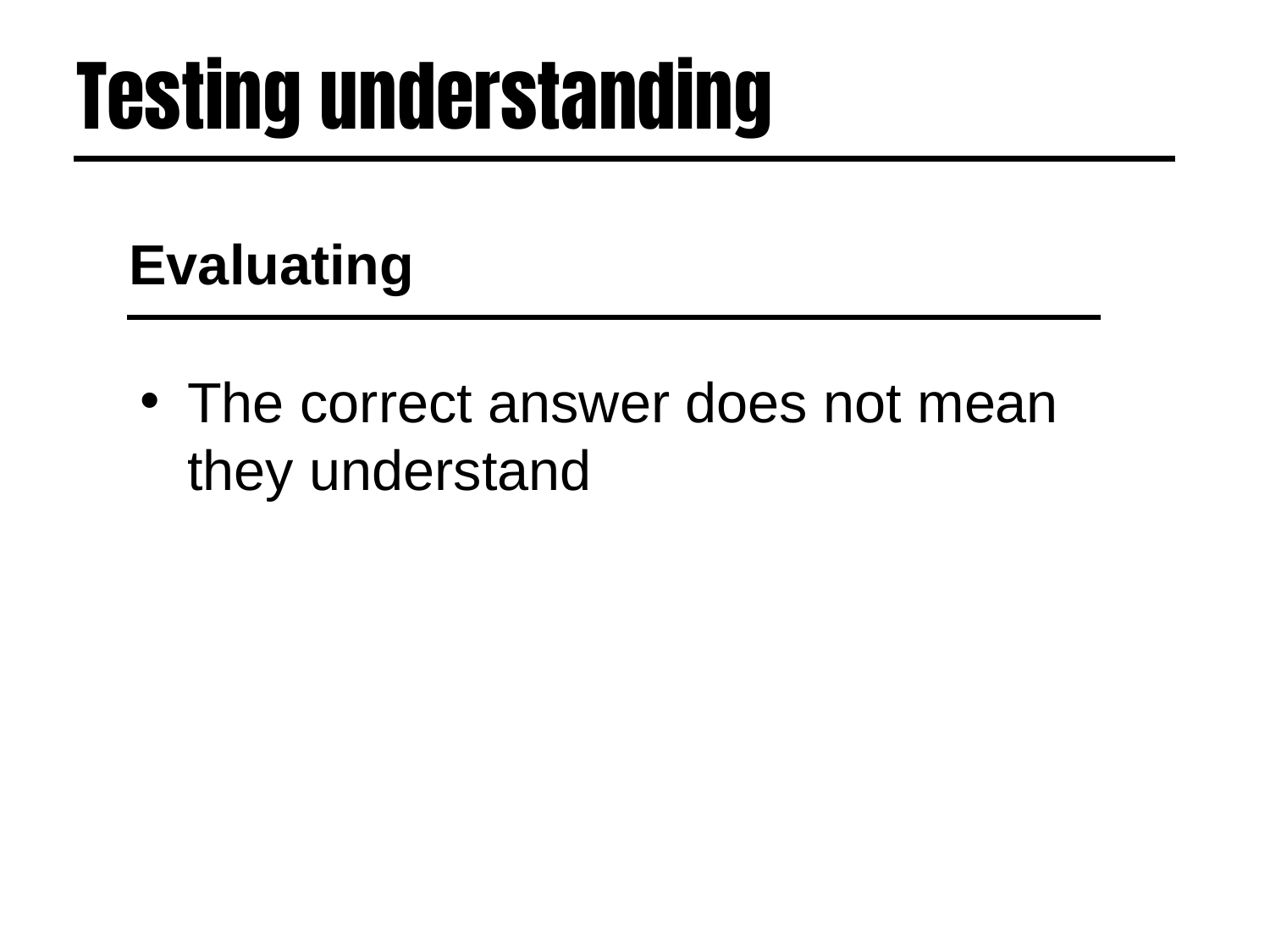

Testing understanding
Evaluating

The correct answer does not mean they understand